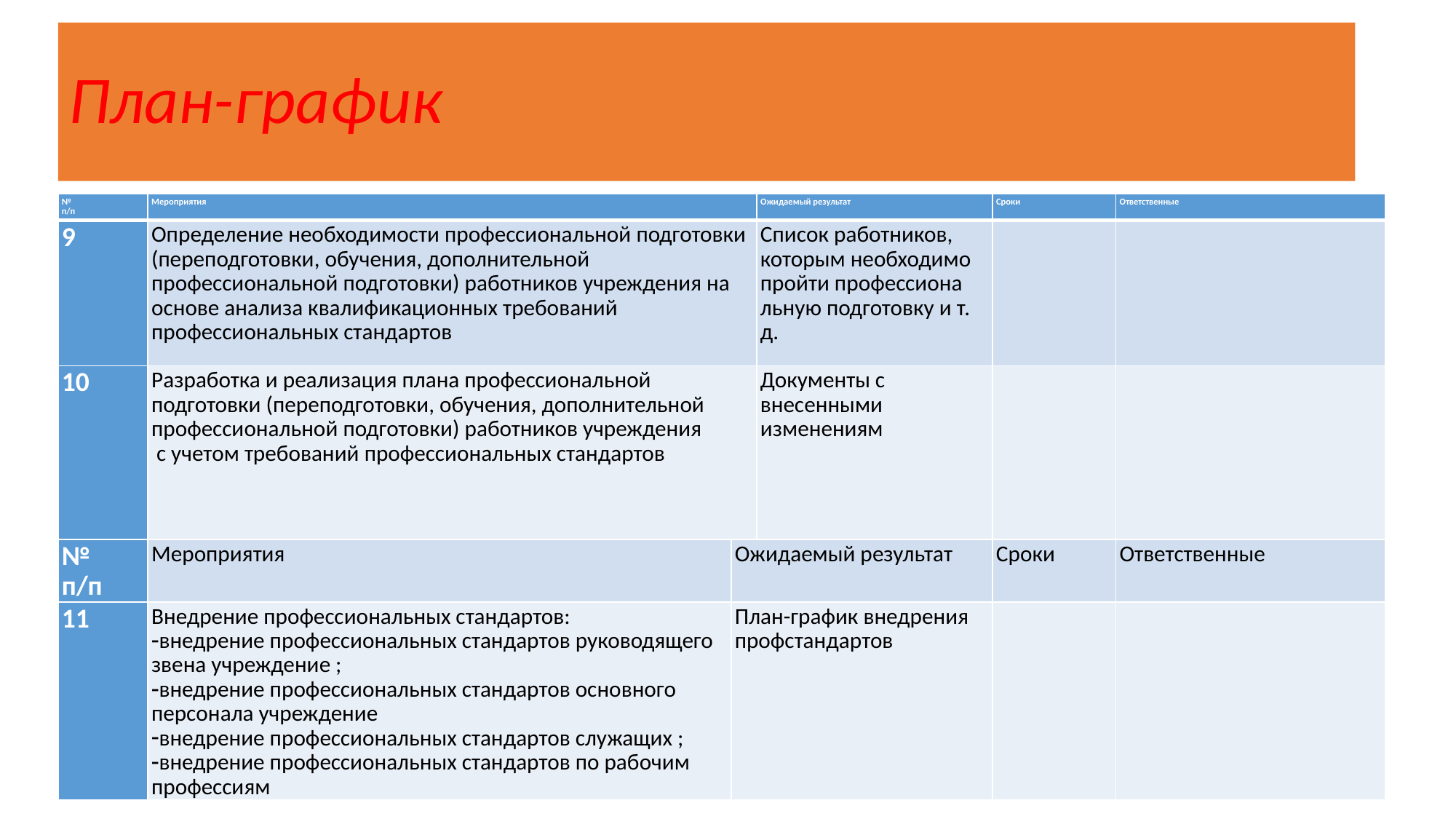

# План-график
| № п/п | Мероприятия |  | Ожидаемый результат | Сроки | Ответственные |
| --- | --- | --- | --- | --- | --- |
| 9 | Определение необходимости профессиональной подготовки (переподготовки, обучения, дополнительной профессиональной подготовки) работников учреждения на основе анализа квалификационных требований профессиональных стандартов |  | Список работников, которым необходимо пройти профессиона льную подготовку и т. д. |  |  |
| 10 | Разработка и реализация плана профессиональной подготовки (переподготовки, обучения, дополнительной профессиональной подготовки) работников учреждения с учетом требований профессиональных стандартов |  | Документы с внесенными изменениям |  |  |
| № п/п | Мероприятия | Ожидаемый результат |  | Сроки | Ответственные |
| 11 | Внедрение профессиональных стандартов: внедрение профессиональных стандартов руководящего звена учреждение ; внедрение профессиональных стандартов основного персонала учреждение внедрение профессиональных стандартов служащих ; внедрение профессиональных стандартов по рабочим профессиям | План-график внедрения профстандартов |  |  |  |